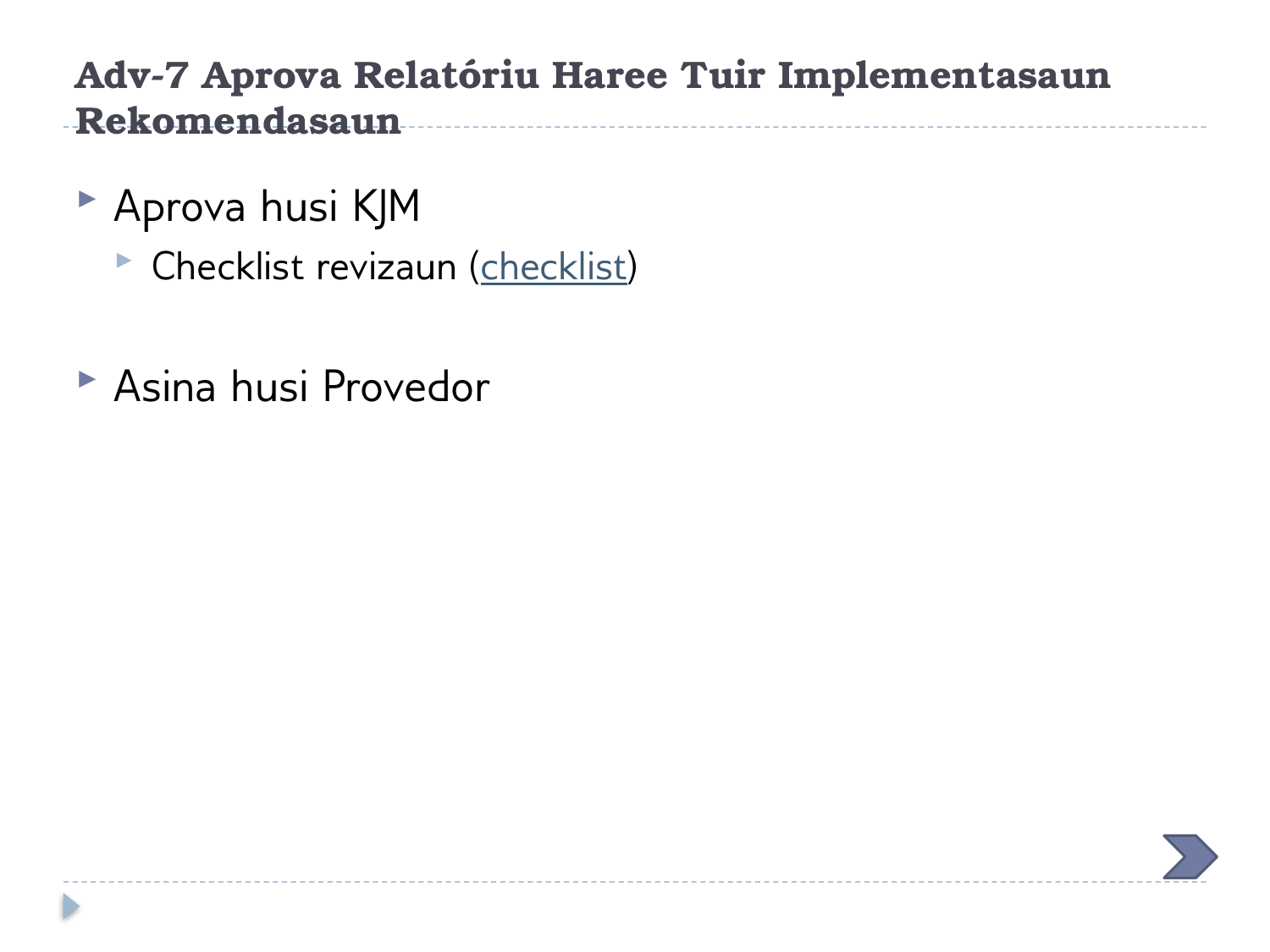

# Adv-7 Aprova Relatóriu Haree Tuir Implementasaun Rekomendasaun
Aprova husi KJM
Checklist revizaun (checklist)

Asina husi Provedor